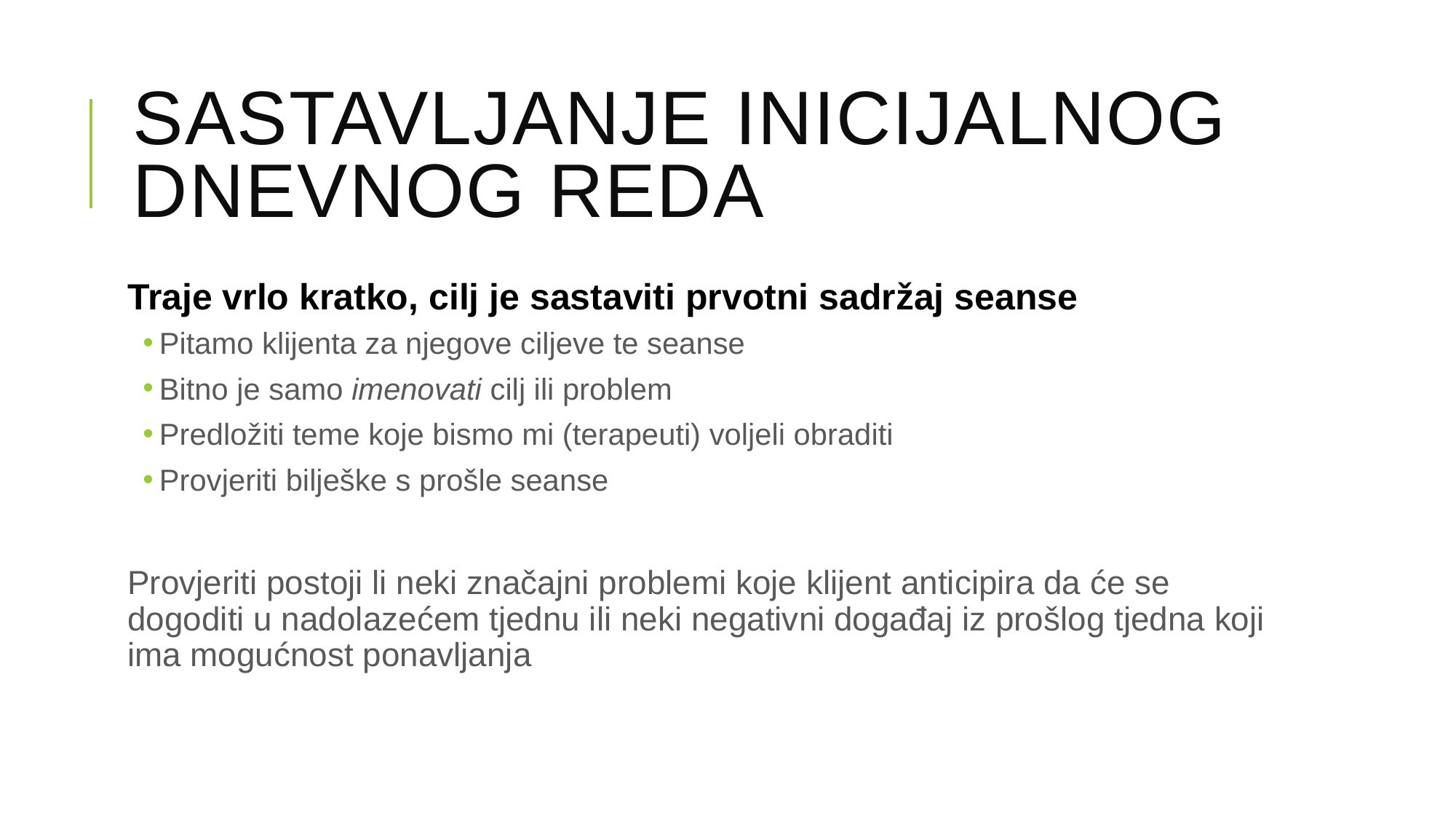

# SASTAVLJANJE INICIJALNOG DNEVNOG REDA
Traje vrlo kratko, cilj je sastaviti prvotni sadržaj seanse
Pitamo klijenta za njegove ciljeve te seanse
Bitno je samo imenovati cilj ili problem
Predložiti teme koje bismo mi (terapeuti) voljeli obraditi
Provjeriti bilješke s prošle seanse

Provjeriti postoji li neki značajni problemi koje klijent anticipira da će se dogoditi u nadolazećem tjednu ili neki negativni događaj iz prošlog tjedna koji ima mogućnost ponavljanja